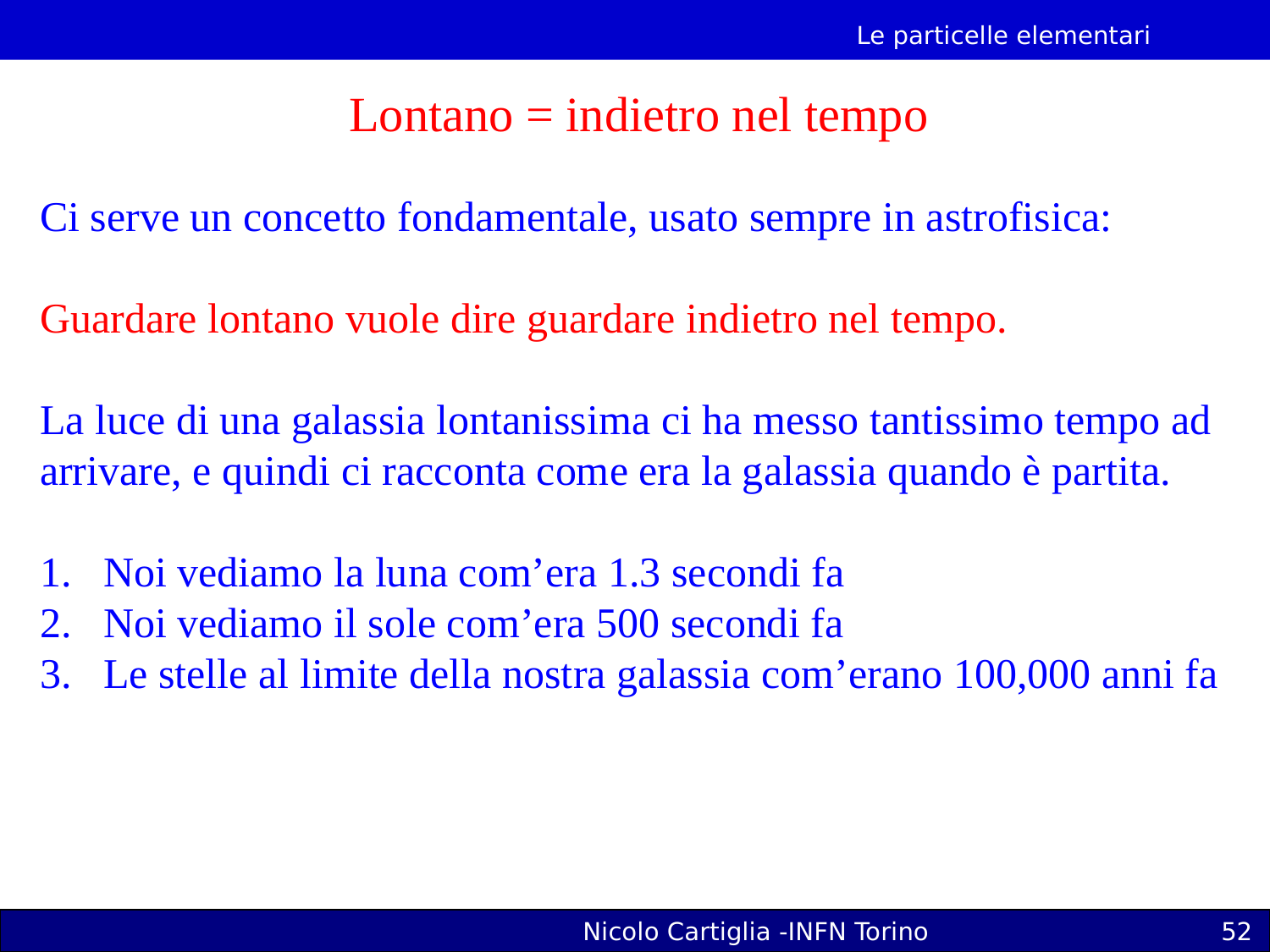

Lontano = indietro nel tempo
Ci serve un concetto fondamentale, usato sempre in astrofisica:

Guardare lontano vuole dire guardare indietro nel tempo.

La luce di una galassia lontanissima ci ha messo tantissimo tempo ad arrivare, e quindi ci racconta come era la galassia quando è partita.

Noi vediamo la luna com’era 1.3 secondi fa
Noi vediamo il sole com’era 500 secondi fa
Le stelle al limite della nostra galassia com’erano 100,000 anni fa

Nicolo Cartiglia -INFN Torino
52